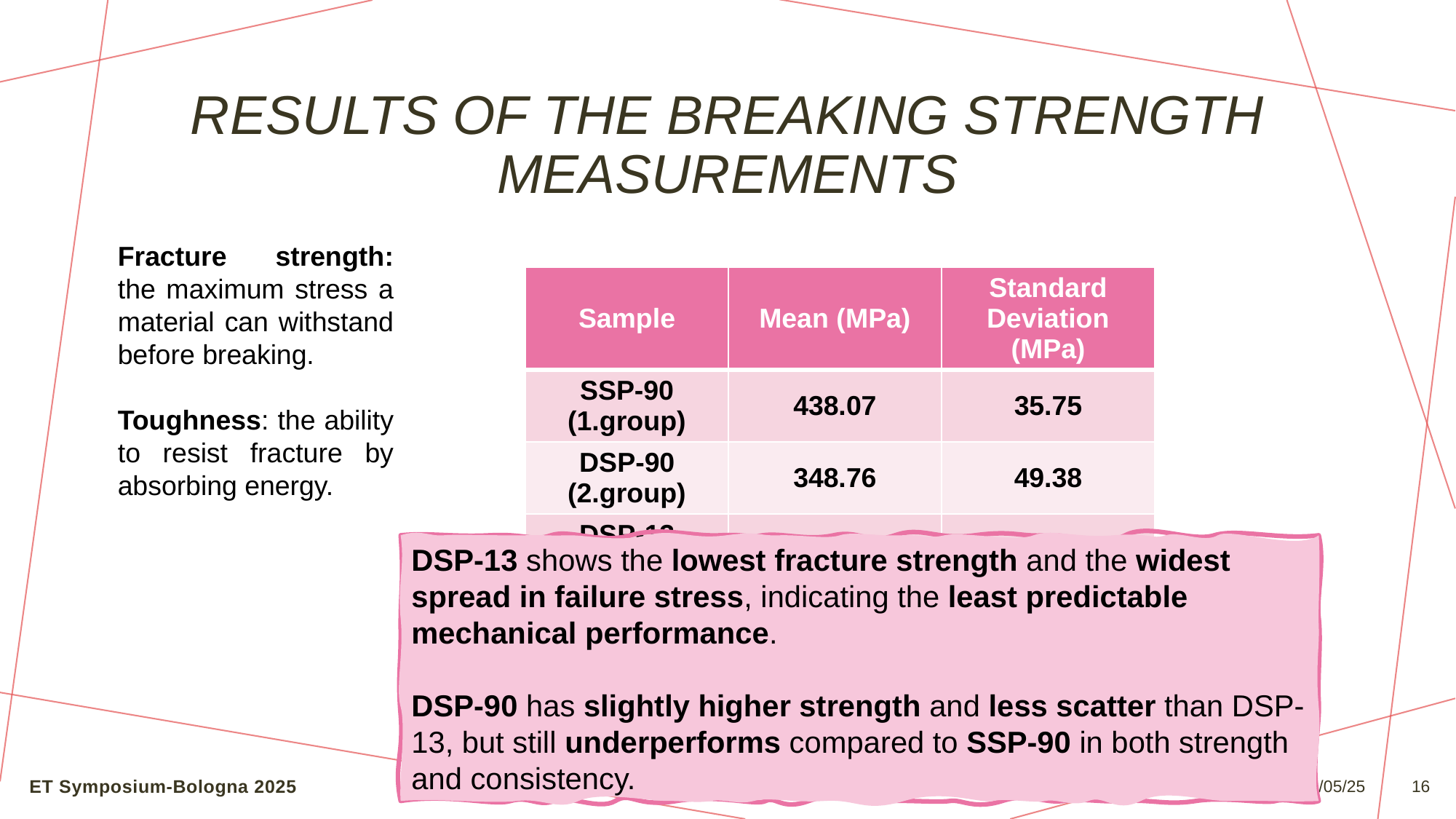

# Results of the breaking strength measurements
Fracture strength: the maximum stress a material can withstand before breaking.

Toughness: the ability to resist fracture by absorbing energy.
| Sample | Mean (MPa) | Standard Deviation (MPa) |
| --- | --- | --- |
| SSP-90 (1.group) | 438.07 | 35.75 |
| DSP-90 (2.group) | 348.76 | 49.38 |
| DSP-13 (3.group) | 346.14 | 90.66 |
DSP-13 shows the lowest fracture strength and the widest spread in failure stress, indicating the least predictable mechanical performance.

DSP-90 has slightly higher strength and less scatter than DSP-13, but still underperforms compared to SSP-90 in both strength and consistency.
ET Symposium-Bologna 2025
22/05/25
16